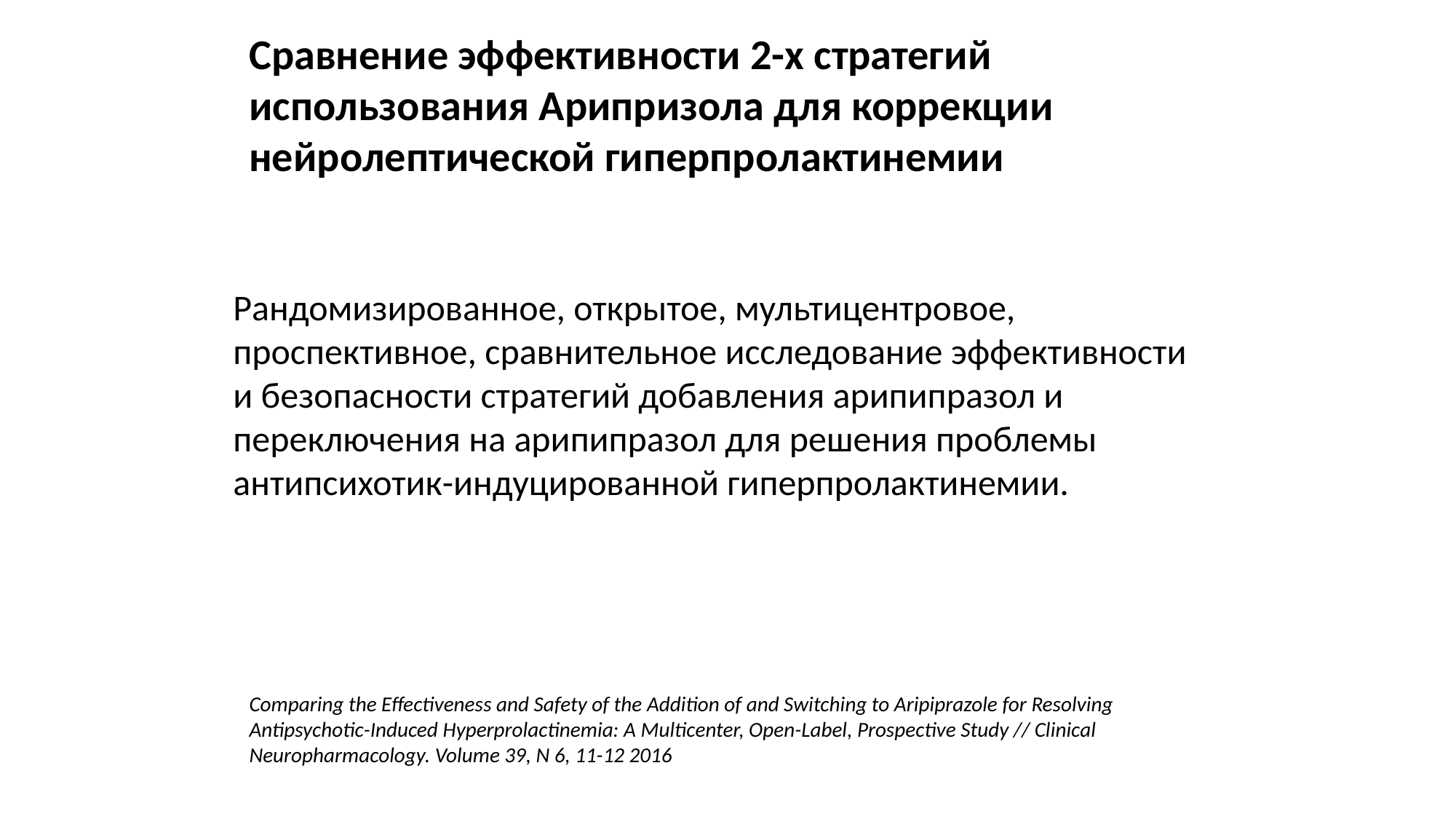

Сравнение эффективности 2-х стратегий использования Арипризола для коррекции нейролептической гиперпролактинемии
Рандомизированное, открытое, мультицентровое, проспективное, сравнительное исследование эффективности и безопасности стратегий добавления арипипразол и переключения на арипипразол для решения проблемы антипсихотик-индуцированной гиперпролактинемии.
Comparing the Effectiveness and Safety of the Addition of and Switching to Aripiprazole for Resolving Antipsychotic-Induced Hyperprolactinemia: A Multicenter, Open-Label, Prospective Study // Clinical Neuropharmacology. Volume 39, N 6, 11-12 2016